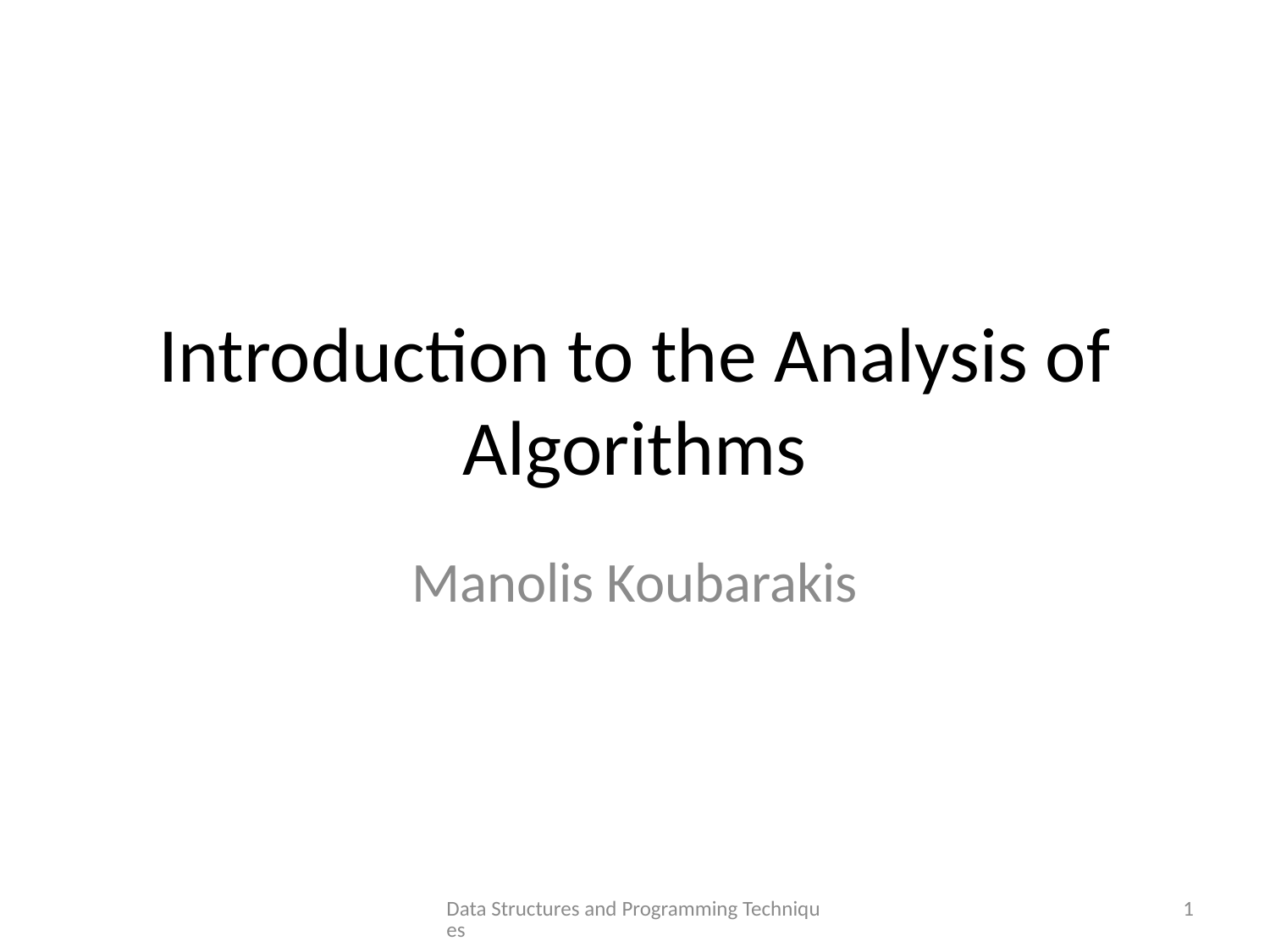

# Introduction to the Analysis of Algorithms
Manolis Koubarakis
Data Structures and Programming Techniques
1